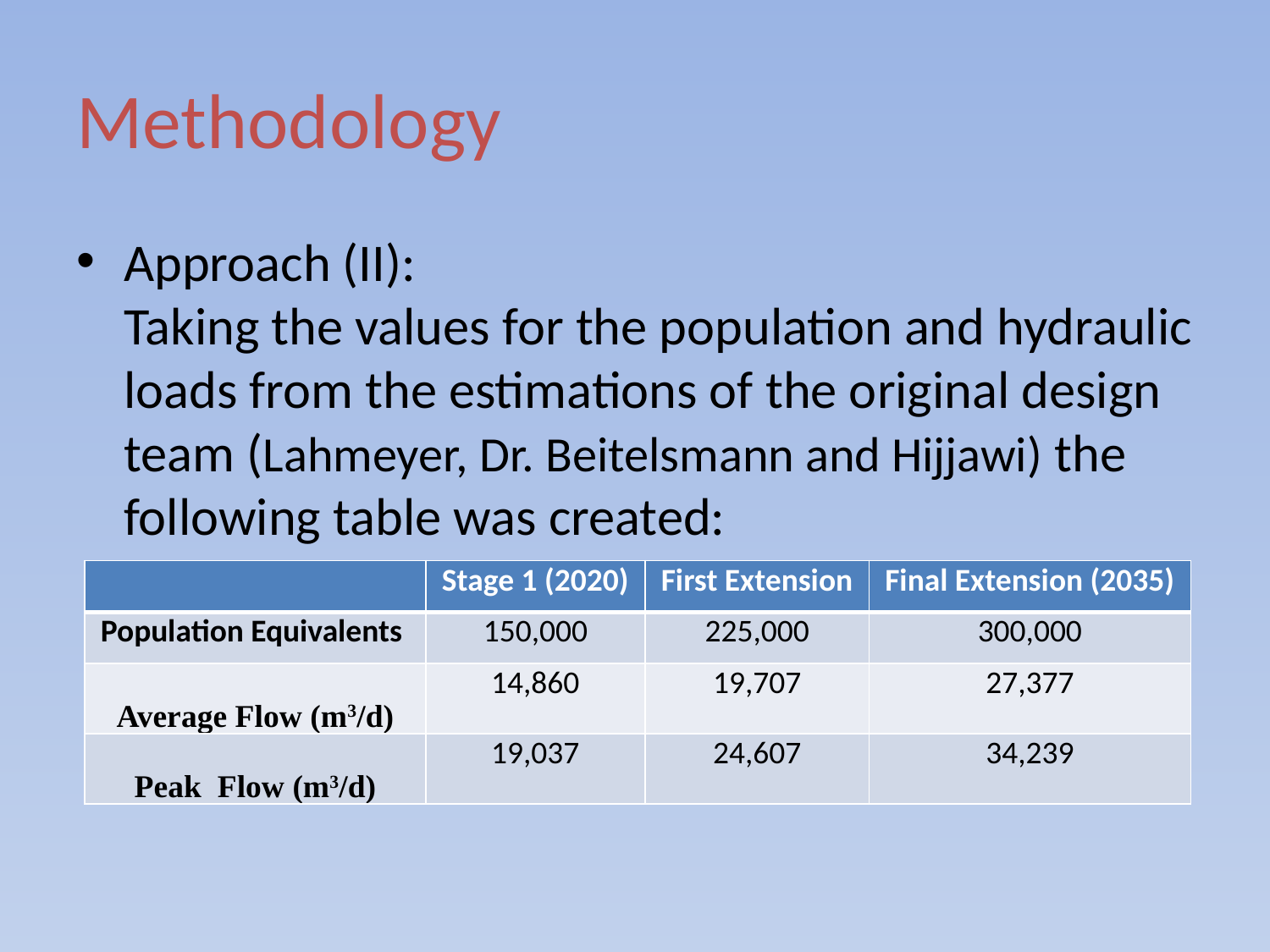

# Methodology
Approach (II):
Taking the values for the population and hydraulic loads from the estimations of the original design team (Lahmeyer, Dr. Beitelsmann and Hijjawi) the following table was created:

|  | Stage 1 (2020) | First Extension | Final Extension (2035) |
| --- | --- | --- | --- |
| Population Equivalents | 150,000 | 225,000 | 300,000 |
| Average Flow (m3/d) | 14,860 | 19,707 | 27,377 |
| Peak Flow (m3/d) | 19,037 | 24,607 | 34,239 |